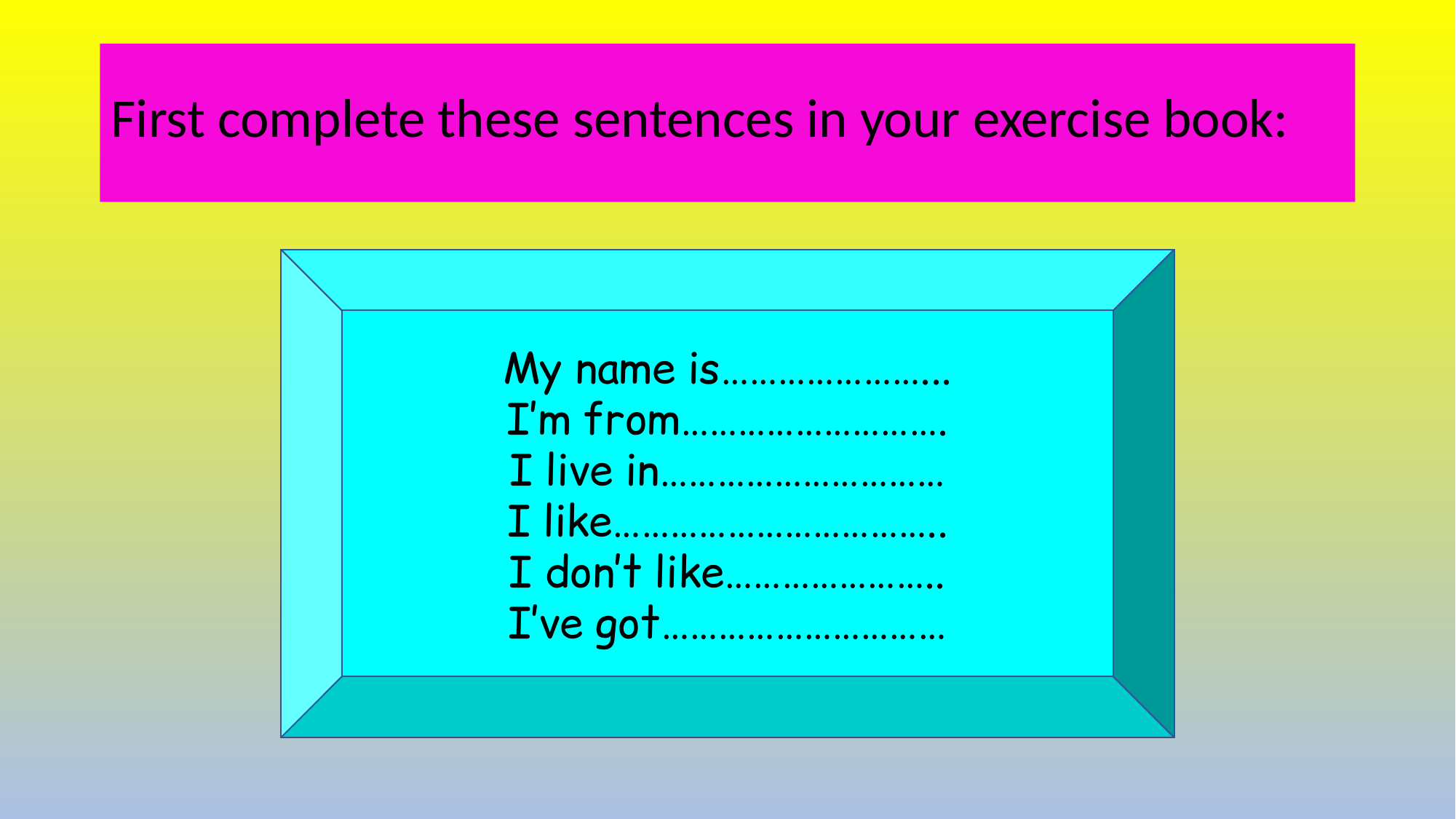

# First complete these sentences in your exercise book:
My name is…………………...
I’m from……………………….
I live in…………………………
I like……………………………..
I don’t like…………………..
I’ve got…………………………